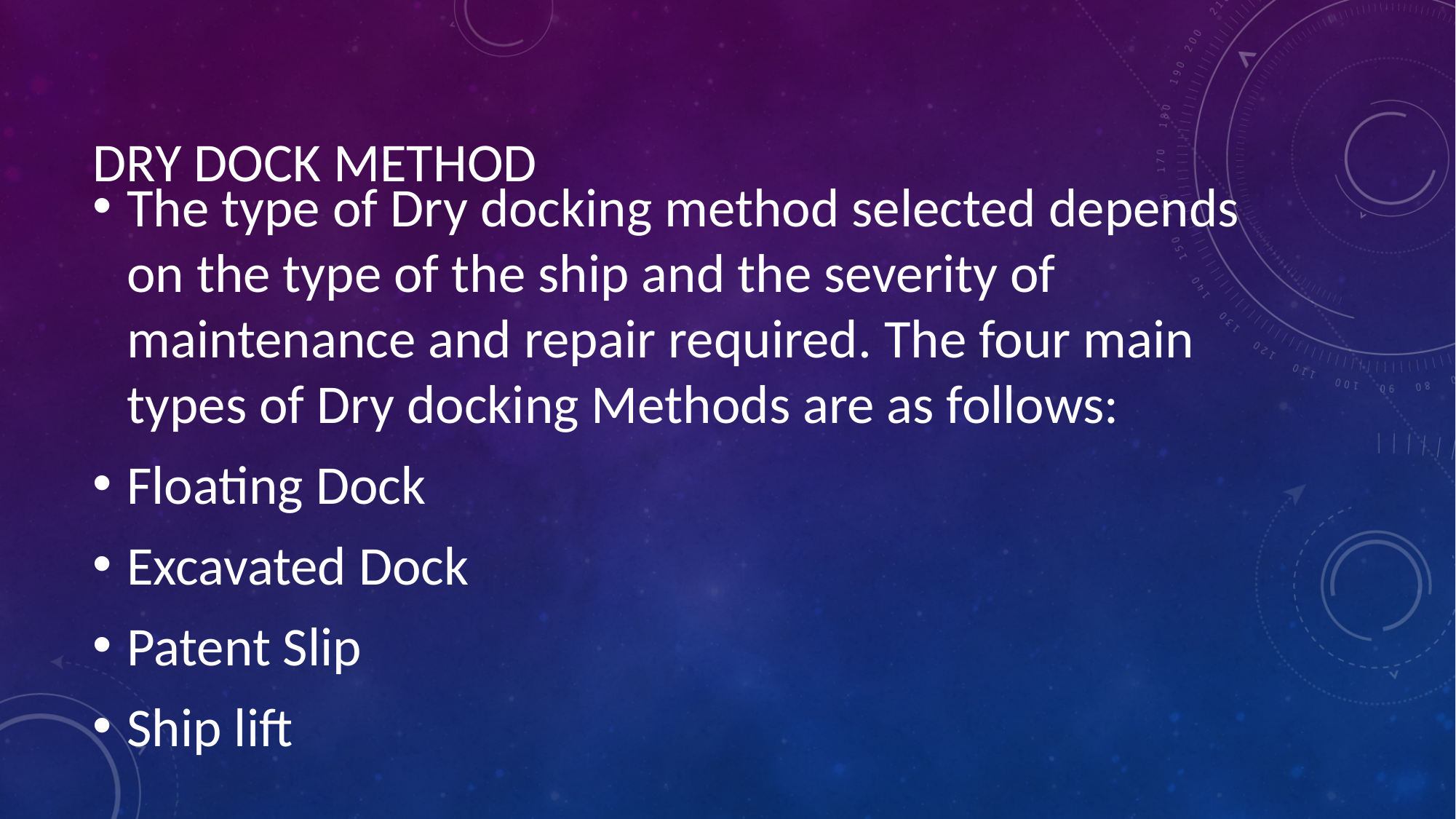

# Dry dock method
The type of Dry docking method selected depends on the type of the ship and the severity of maintenance and repair required. The four main types of Dry docking Methods are as follows:
Floating Dock
Excavated Dock
Patent Slip
Ship lift